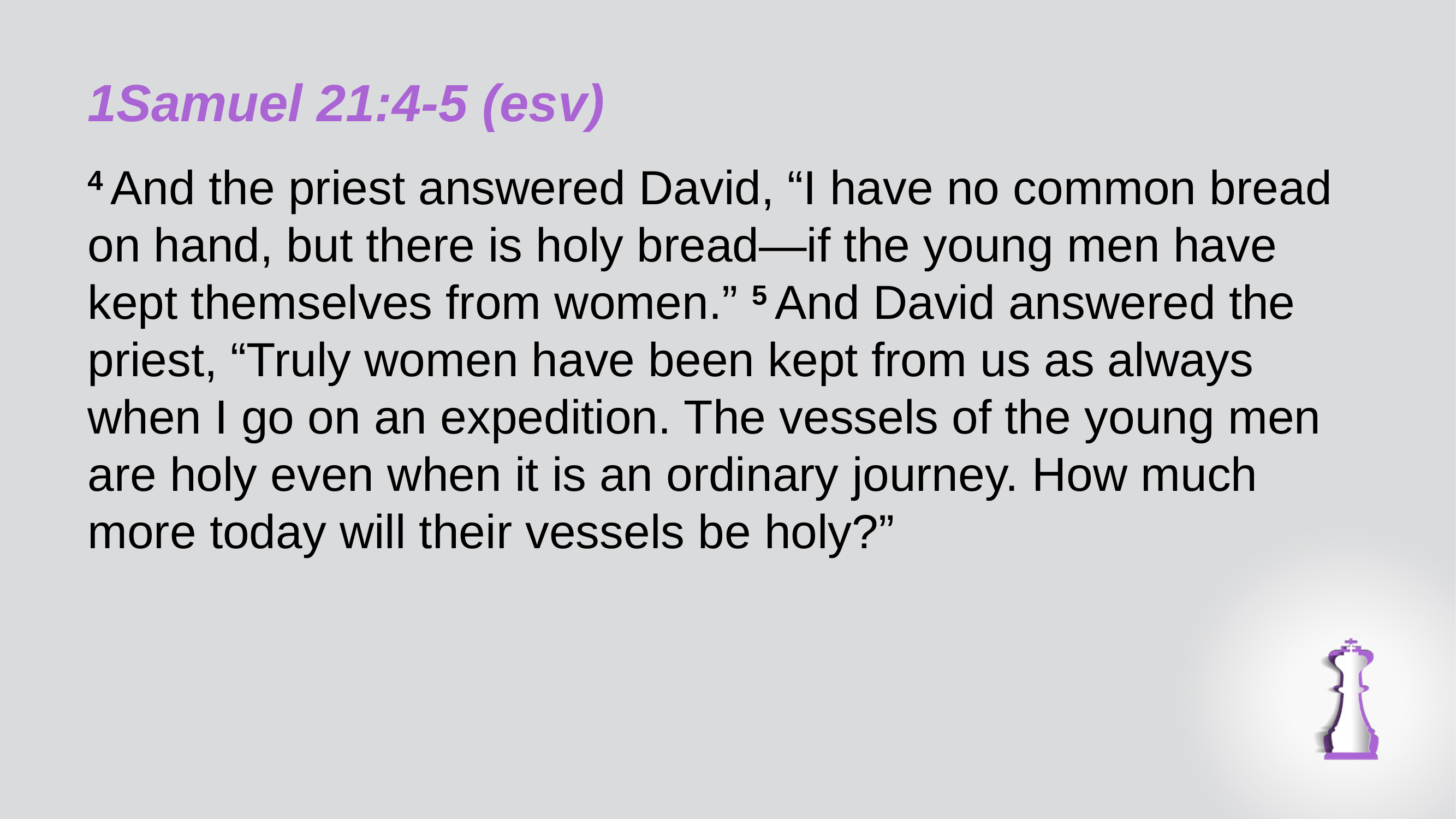

1Samuel 21:4-5 (esv)

4 And the priest answered David, “I have no common bread on hand, but there is holy bread—if the young men have kept themselves from women.” 5 And David answered the priest, “Truly women have been kept from us as always when I go on an expedition. The vessels of the young men are holy even when it is an ordinary journey. How much more today will their vessels be holy?”